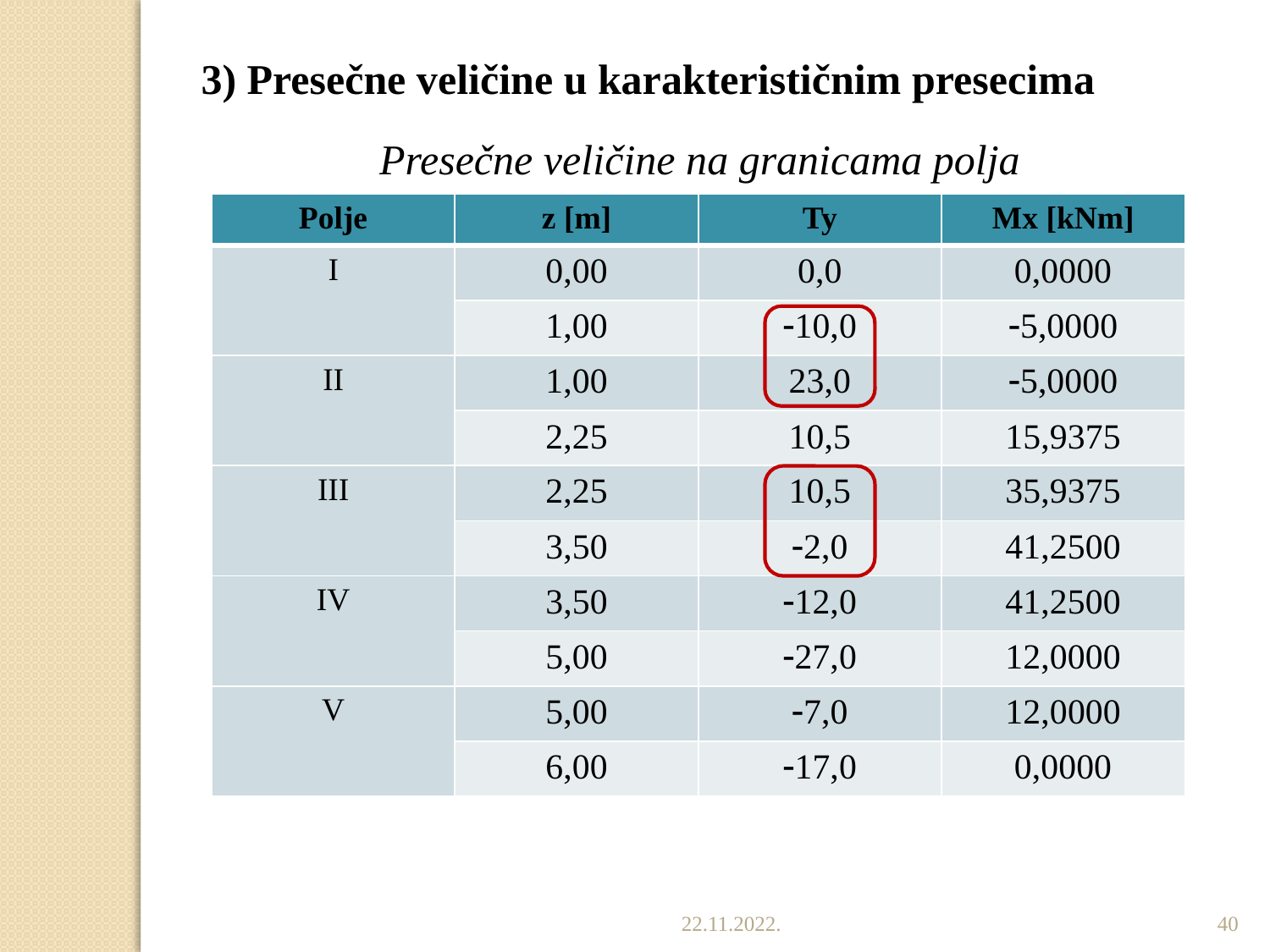

3) Presečne veličine u karakterističnim presecima
Presečne veličine na granicama polja
| Polje | z [m] | Ty | Mx [kNm] |
| --- | --- | --- | --- |
| I | 0,00 | 0,0 | 0,0000 |
|  | 1,00 | −10,0 | −5,0000 |
| II | 1,00 | 23,0 | −5,0000 |
|  | 2,25 | 10,5 | 15,9375 |
| III | 2,25 | 10,5 | 35,9375 |
|  | 3,50 | −2,0 | 41,2500 |
| IV | 3,50 | −12,0 | 41,2500 |
|  | 5,00 | −27,0 | 12,0000 |
| V | 5,00 | −7,0 | 12,0000 |
|  | 6,00 | −17,0 | 0,0000 |

22.11.2022.
40